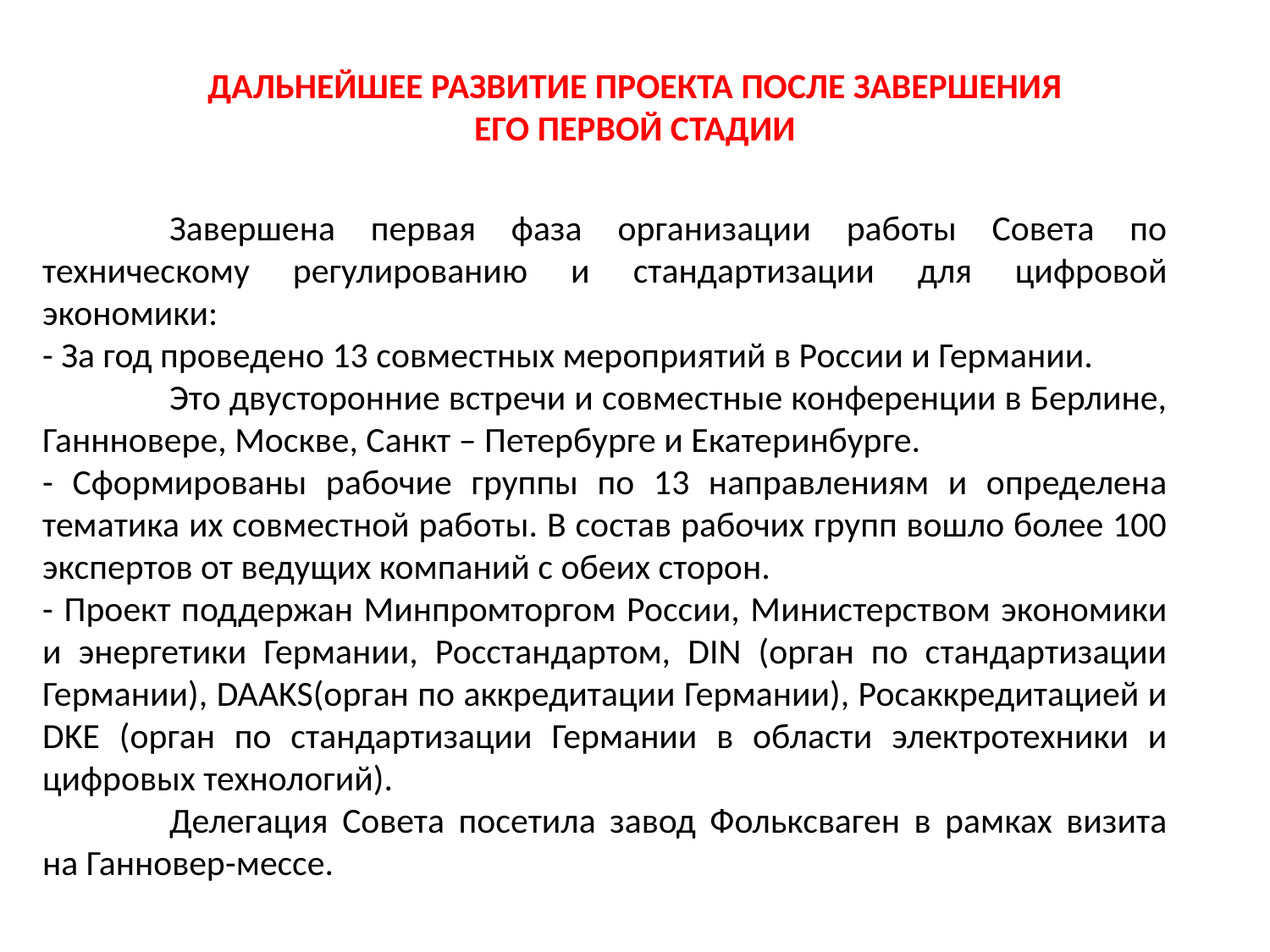

Завершена первая фаза организации работы Совета по техническому регулированию и стандартизации для цифровой экономики:
- За год проведено 13 совместных мероприятий в России и Германии.
	Это двусторонние встречи и совместные конференции в Берлине, Ганнновере, Москве, Санкт – Петербурге и Екатеринбурге.
- Сформированы рабочие группы по 13 направлениям и определена тематика их совместной работы. В состав рабочих групп вошло более 100 экспертов от ведущих компаний с обеих сторон.
- Проект поддержан Минпромторгом России, Министерством экономики и энергетики Германии, Росстандартом, DIN (орган по стандартизации Германии), DAAKS(орган по аккредитации Германии), Росаккредитацией и DKE (орган по стандартизации Германии в области электротехники и цифровых технологий).
	Делегация Совета посетила завод Фольксваген в рамках визита на Ганновер-мессе.
ДАЛЬНЕЙШЕЕ РАЗВИТИЕ ПРОЕКТА ПОСЛЕ ЗАВЕРШЕНИЯ ЕГО ПЕРВОЙ СТАДИИ